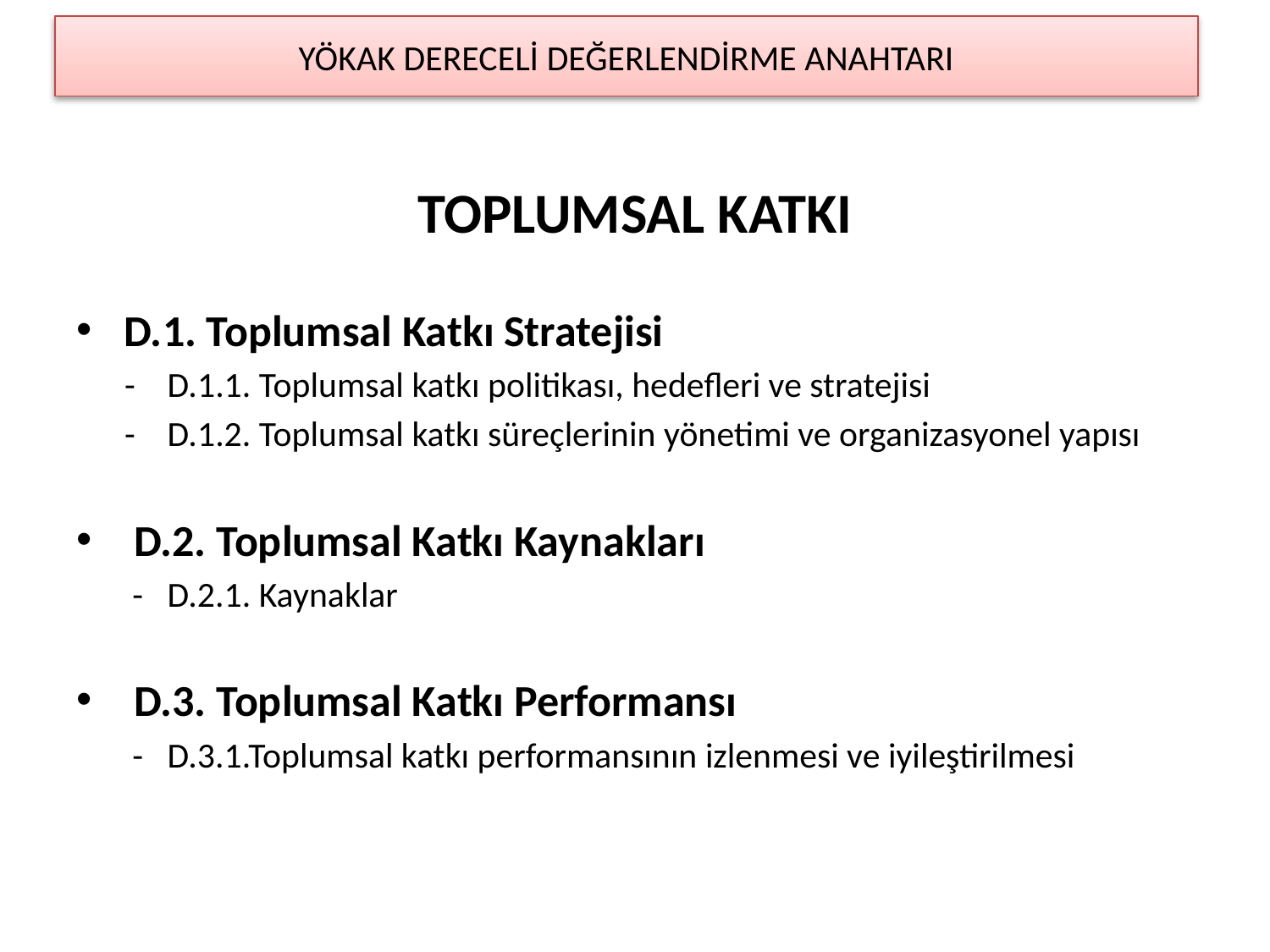

# YÖKAK DERECELİ DEĞERLENDİRME ANAHTARI

TOPLUMSAL KATKI

D.1. Toplumsal Katkı Stratejisi
      -    D.1.1. Toplumsal katkı politikası, hedefleri ve stratejisi
      -    D.1.2. Toplumsal katkı süreçlerinin yönetimi ve organizasyonel yapısı

 D.2. Toplumsal Katkı Kaynakları
       -   D.2.1. Kaynaklar

 D.3. Toplumsal Katkı Performansı
       -   D.3.1.Toplumsal katkı performansının izlenmesi ve iyileştirilmesi